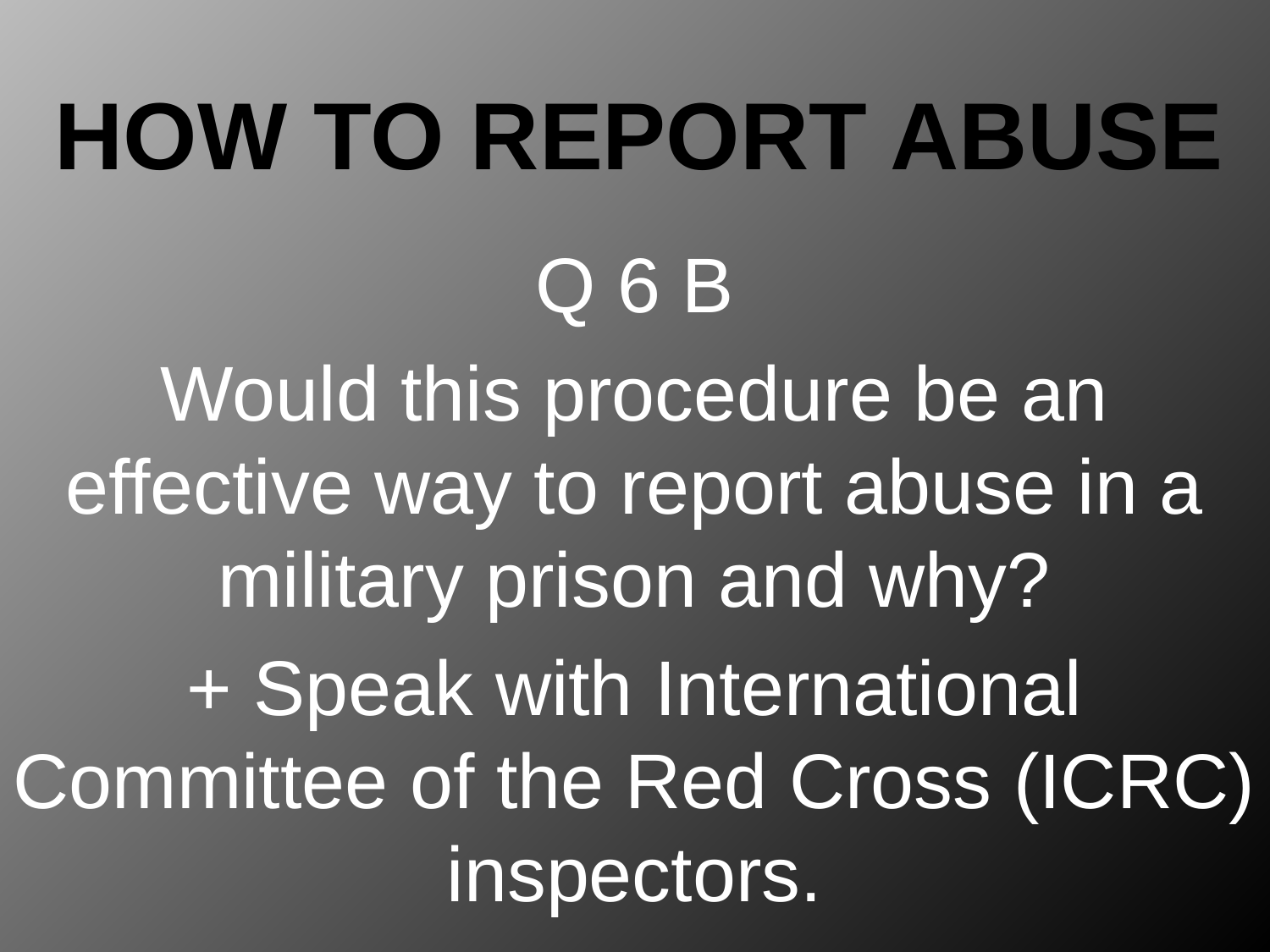

# How to report abuse

Q 6 B
Would this procedure be an effective way to report abuse in a military prison and why?
+ Speak with International Committee of the Red Cross (ICRC) inspectors.